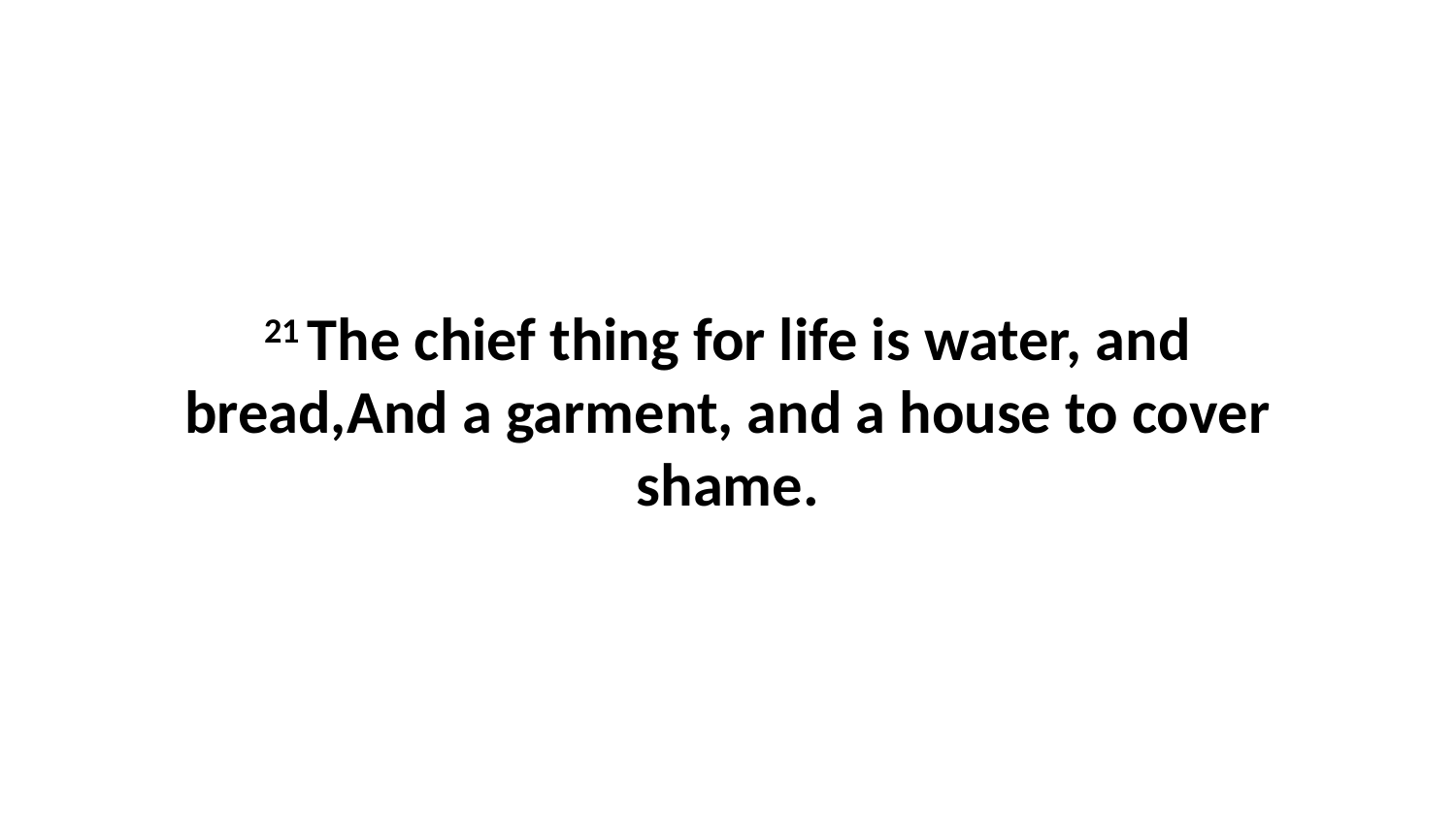

21 The chief thing for life is water, and bread,And a garment, and a house to cover shame.